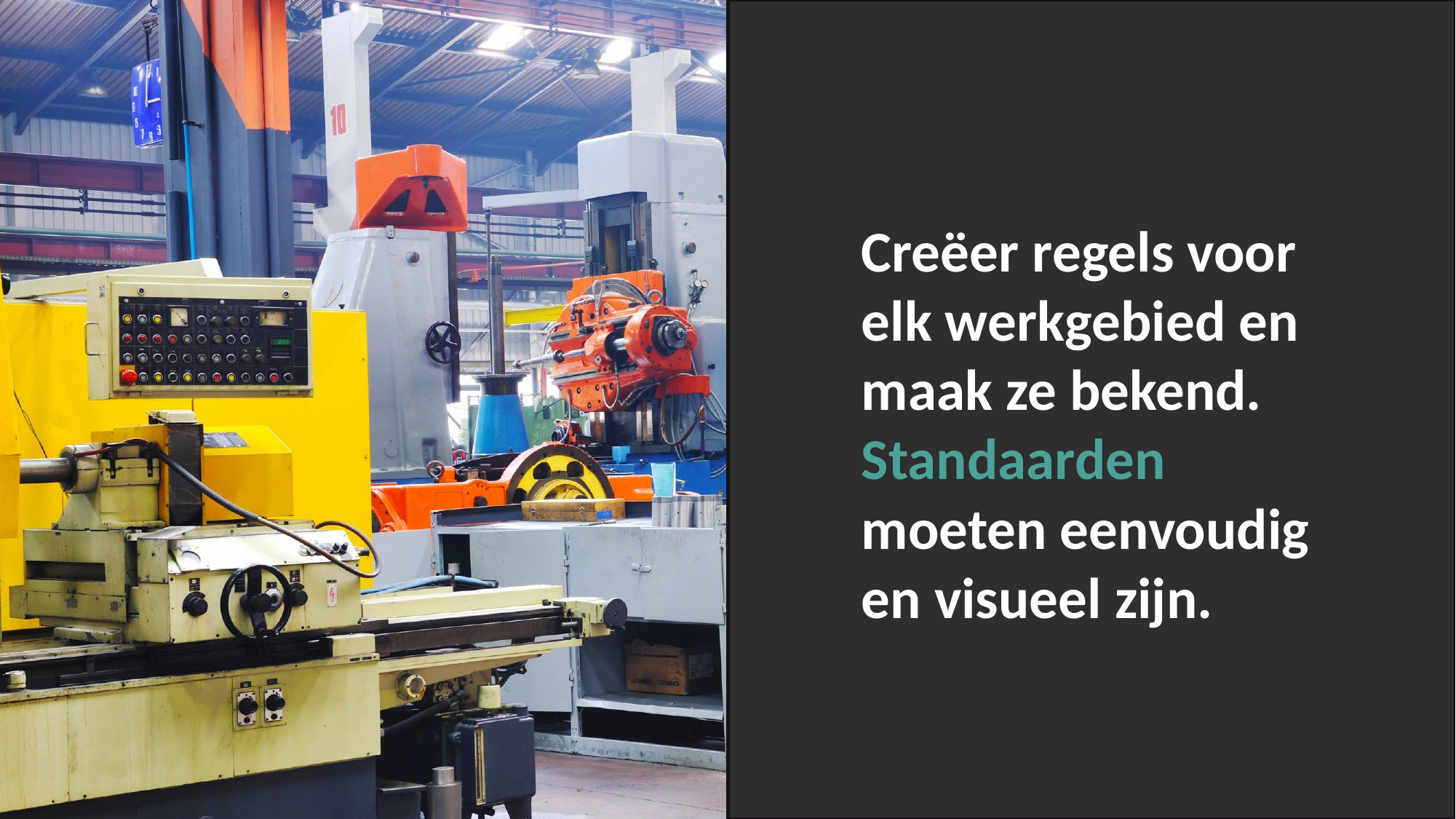

Creëer regels voor elk werkgebied en maak ze bekend. Standaarden moeten eenvoudig en visueel zijn.